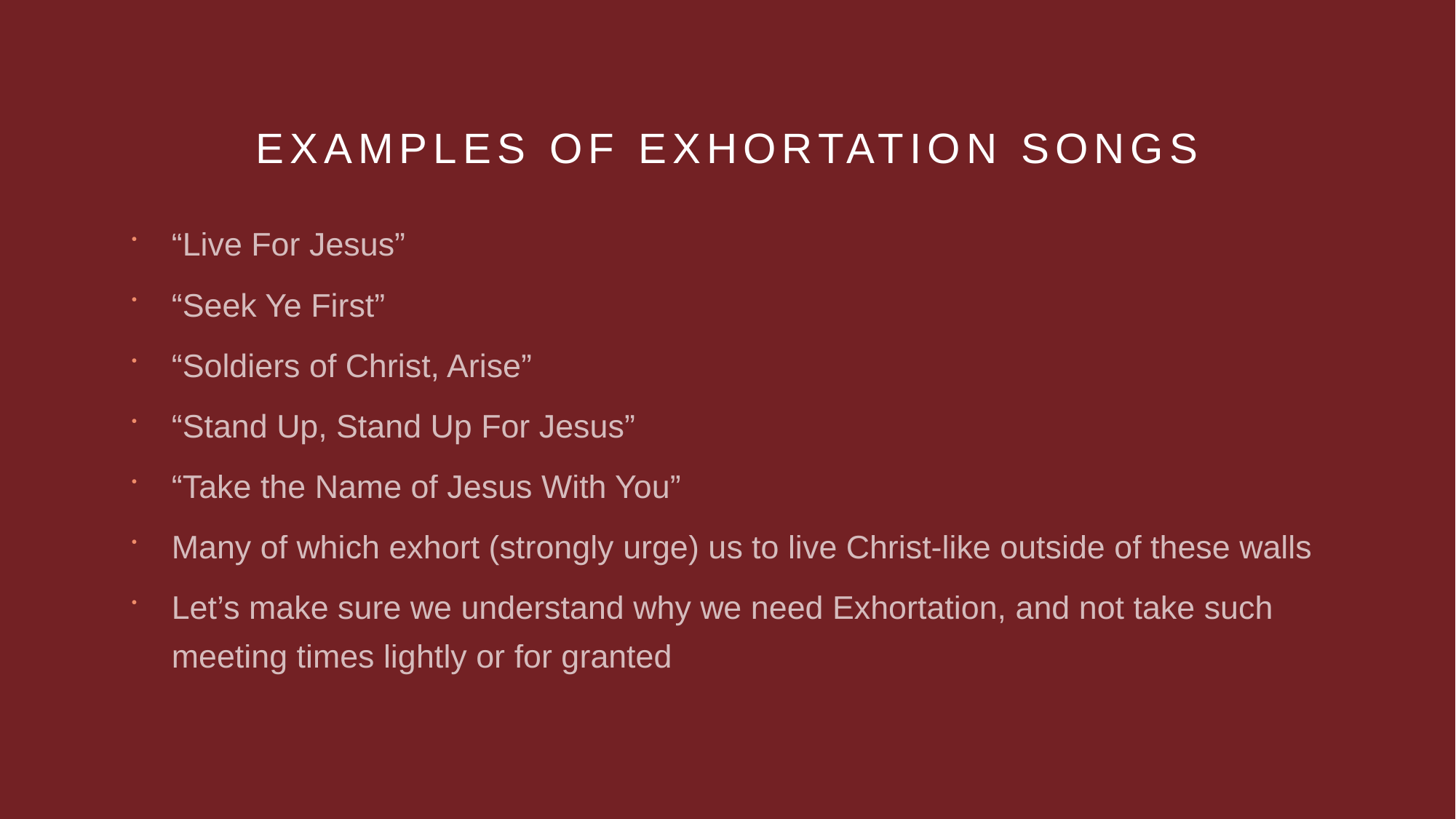

# Examples of Exhortation songs
“Live For Jesus”
“Seek Ye First”
“Soldiers of Christ, Arise”
“Stand Up, Stand Up For Jesus”
“Take the Name of Jesus With You”
Many of which exhort (strongly urge) us to live Christ-like outside of these walls
Let’s make sure we understand why we need Exhortation, and not take such meeting times lightly or for granted